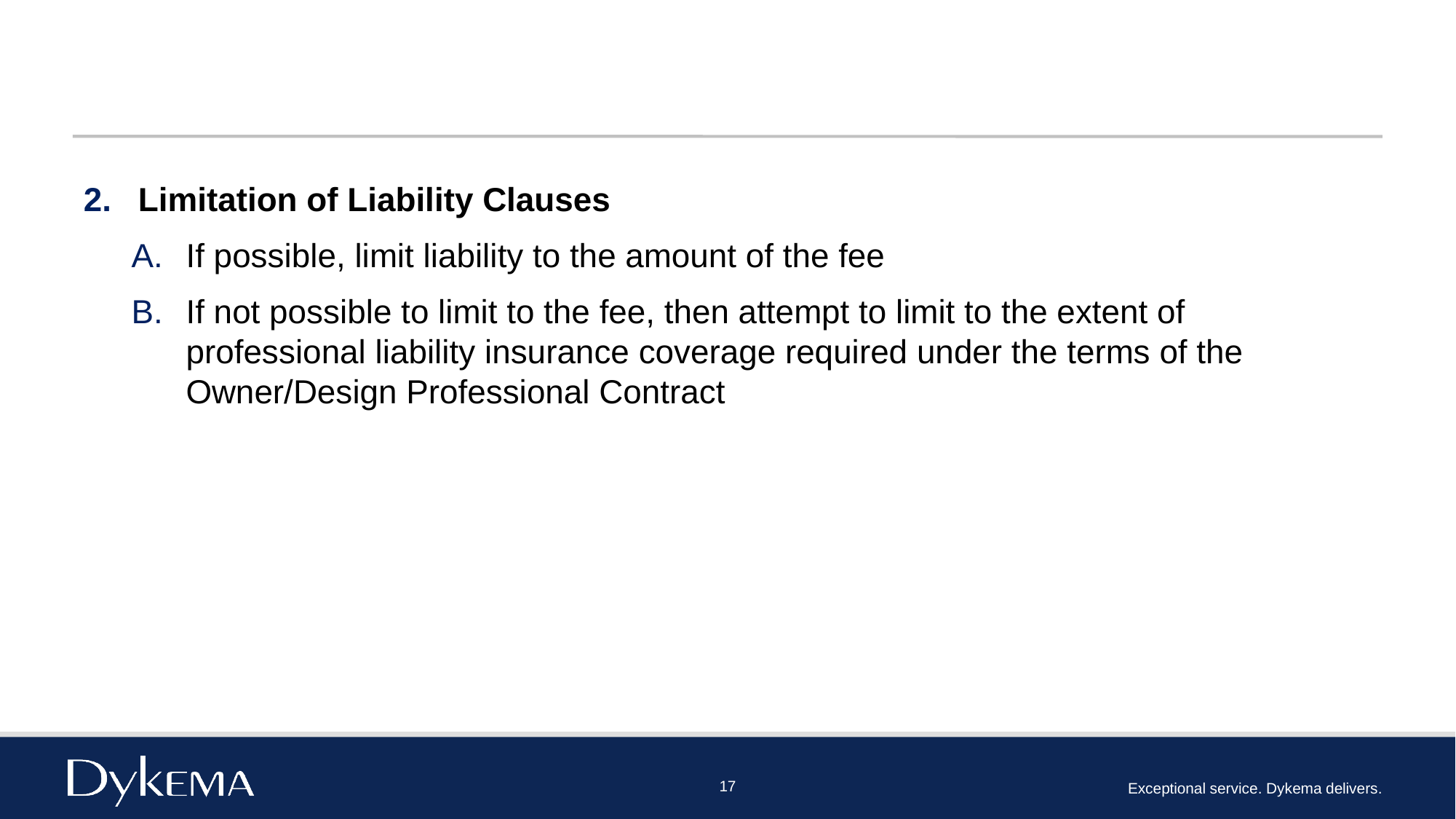

#
Limitation of Liability Clauses
If possible, limit liability to the amount of the fee
If not possible to limit to the fee, then attempt to limit to the extent of professional liability insurance coverage required under the terms of the Owner/Design Professional Contract